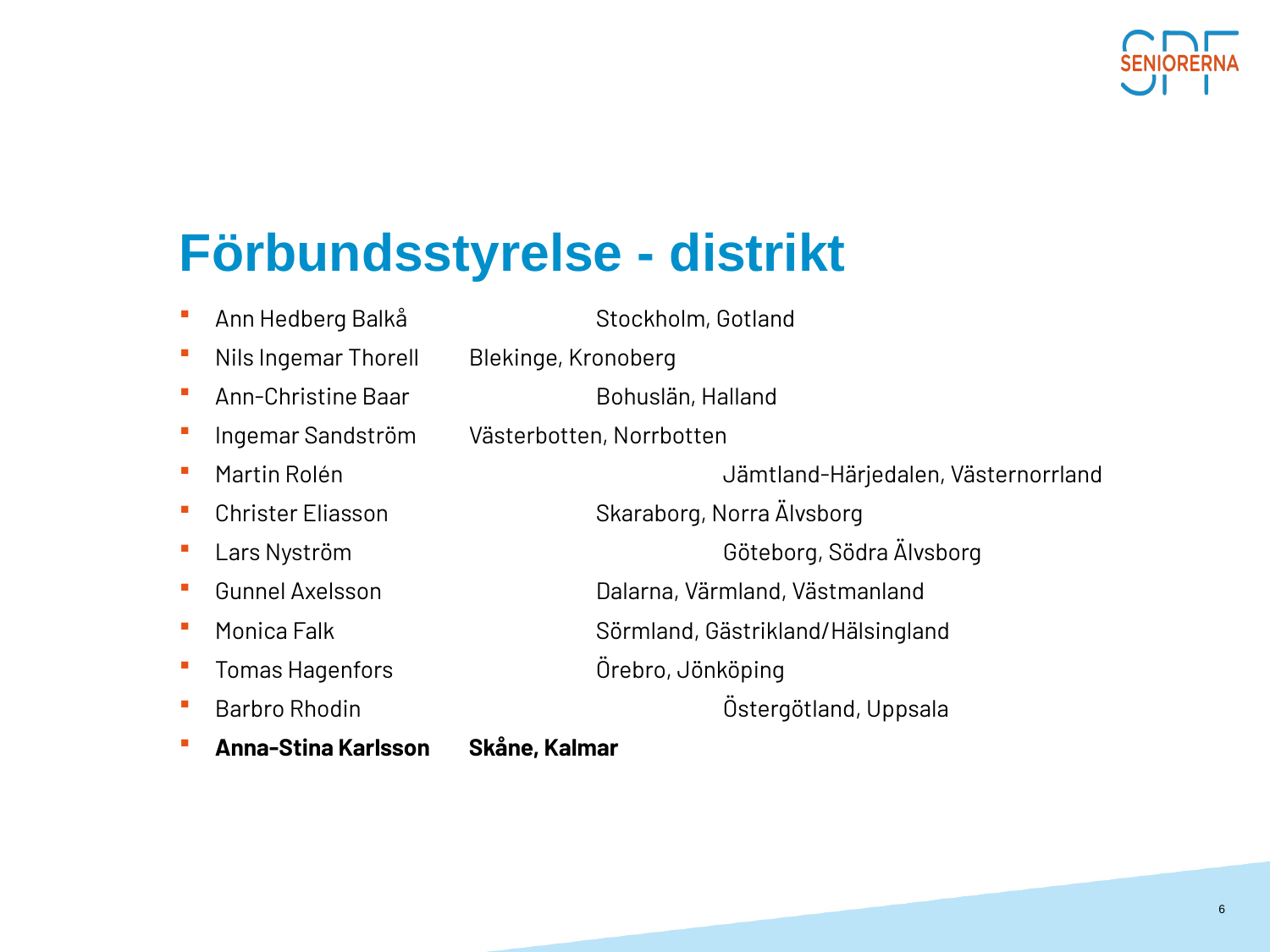

# Förbundsstyrelse - distrikt
Ann Hedberg Balkå 		Stockholm, Gotland
Nils Ingemar Thorell 	Blekinge, Kronoberg
Ann-Christine Baar 		Bohuslän, Halland
Ingemar Sandström 	Västerbotten, Norrbotten
Martin Rolén 			Jämtland-Härjedalen, Västernorrland
Christer Eliasson 		Skaraborg, Norra Älvsborg
Lars Nyström 			Göteborg, Södra Älvsborg
Gunnel Axelsson 		Dalarna, Värmland, Västmanland
Monica Falk 			Sörmland, Gästrikland/Hälsingland
Tomas Hagenfors 		Örebro, Jönköping
Barbro Rhodin 			Östergötland, Uppsala
Anna-Stina Karlsson 	Skåne, Kalmar
6